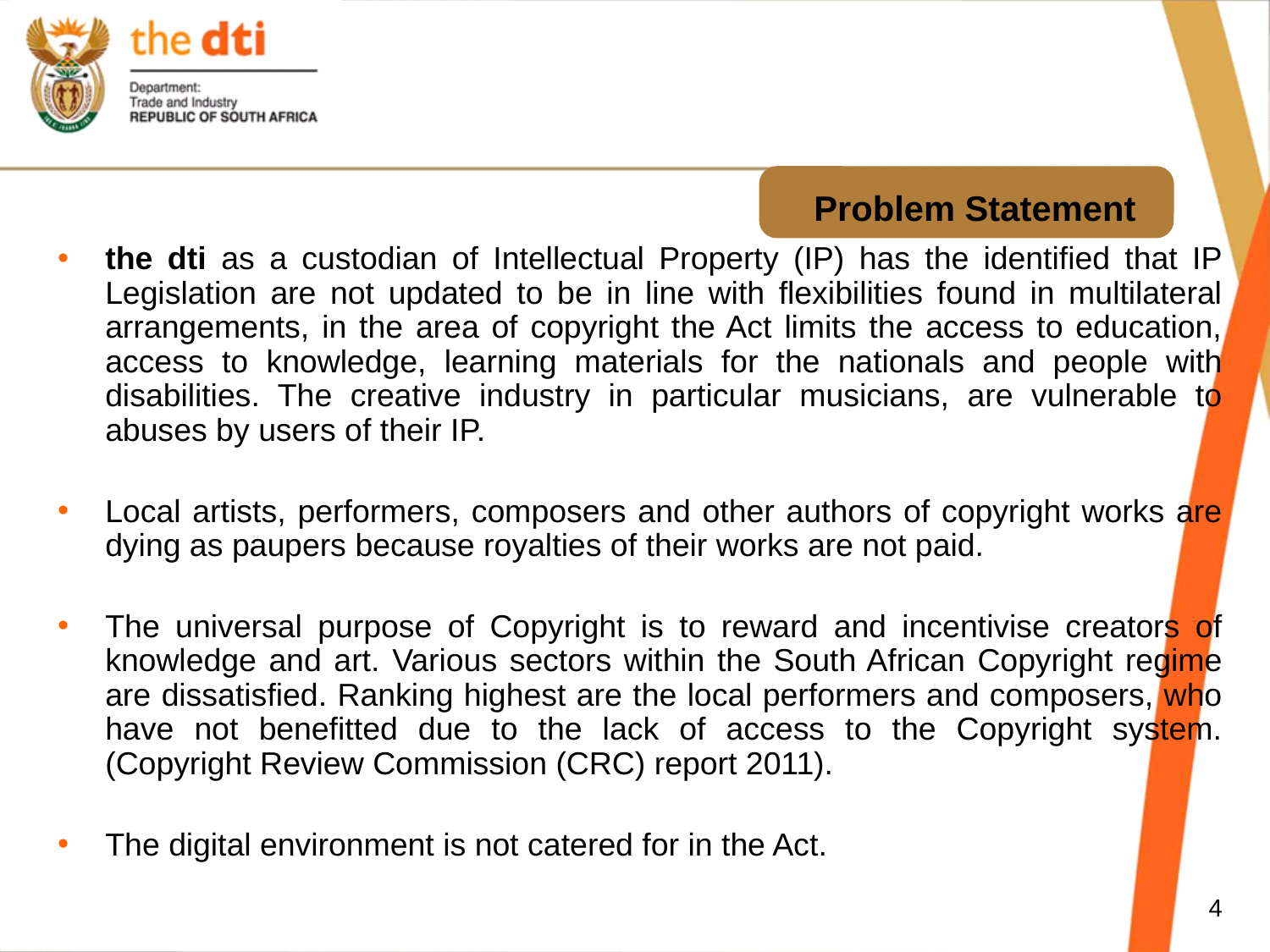

# Problem Statement
the dti as a custodian of Intellectual Property (IP) has the identified that IP Legislation are not updated to be in line with flexibilities found in multilateral arrangements, in the area of copyright the Act limits the access to education, access to knowledge, learning materials for the nationals and people with disabilities. The creative industry in particular musicians, are vulnerable to abuses by users of their IP.

Local artists, performers, composers and other authors of copyright works are dying as paupers because royalties of their works are not paid.

The universal purpose of Copyright is to reward and incentivise creators of knowledge and art. Various sectors within the South African Copyright regime are dissatisfied. Ranking highest are the local performers and composers, who have not benefitted due to the lack of access to the Copyright system. (Copyright Review Commission (CRC) report 2011).

The digital environment is not catered for in the Act.
4